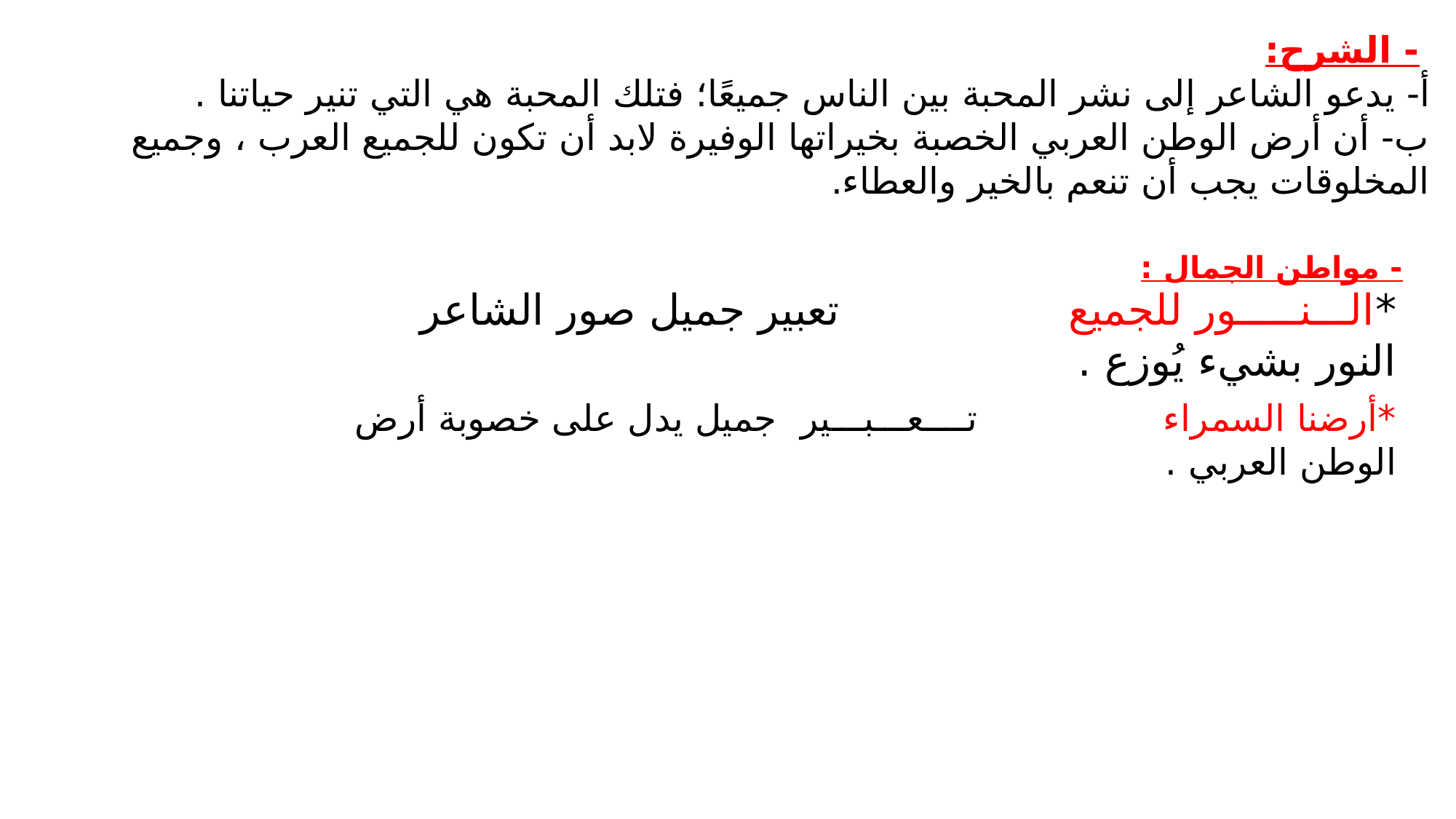

- الشرح:
أ- يدعو الشاعر إلى نشر المحبة بين الناس جميعًا؛ فتلك المحبة هي التي تنير حياتنا .
ب- أن أرض الوطن العربي الخصبة بخيراتها الوفيرة لابد أن تكون للجميع العرب ، وجميع المخلوقات يجب أن تنعم بالخير والعطاء.

- مواطن الجمال :

*الـــنـــــور للجميع                 تعبير جميل صور الشاعر النور بشيء يُوزع .
*أرضنا السمراء                تــــعـــبـــير  جميل يدل على خصوبة أرض الوطن العربي .